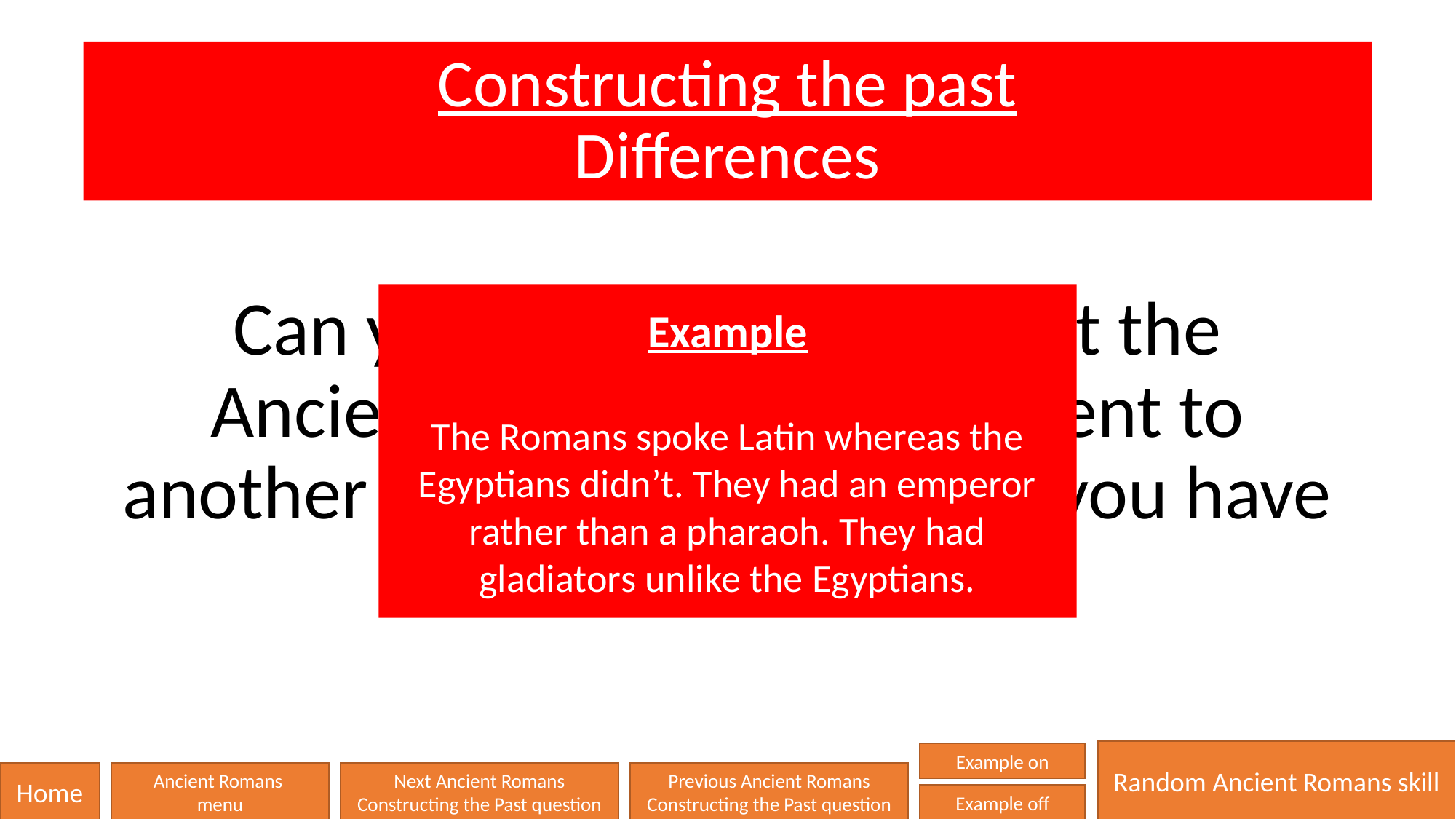

# Constructing the past Differences
Can you think of 3 ways that the Ancient Romans were different to another period of history that you have studied?
Example

The Romans spoke Latin whereas the Egyptians didn’t. They had an emperor rather than a pharaoh. They had gladiators unlike the Egyptians.
Random Ancient Romans skill
Example on
Home
Ancient Romans
menu
Next Ancient Romans Constructing the Past question
Previous Ancient Romans Constructing the Past question
Example off